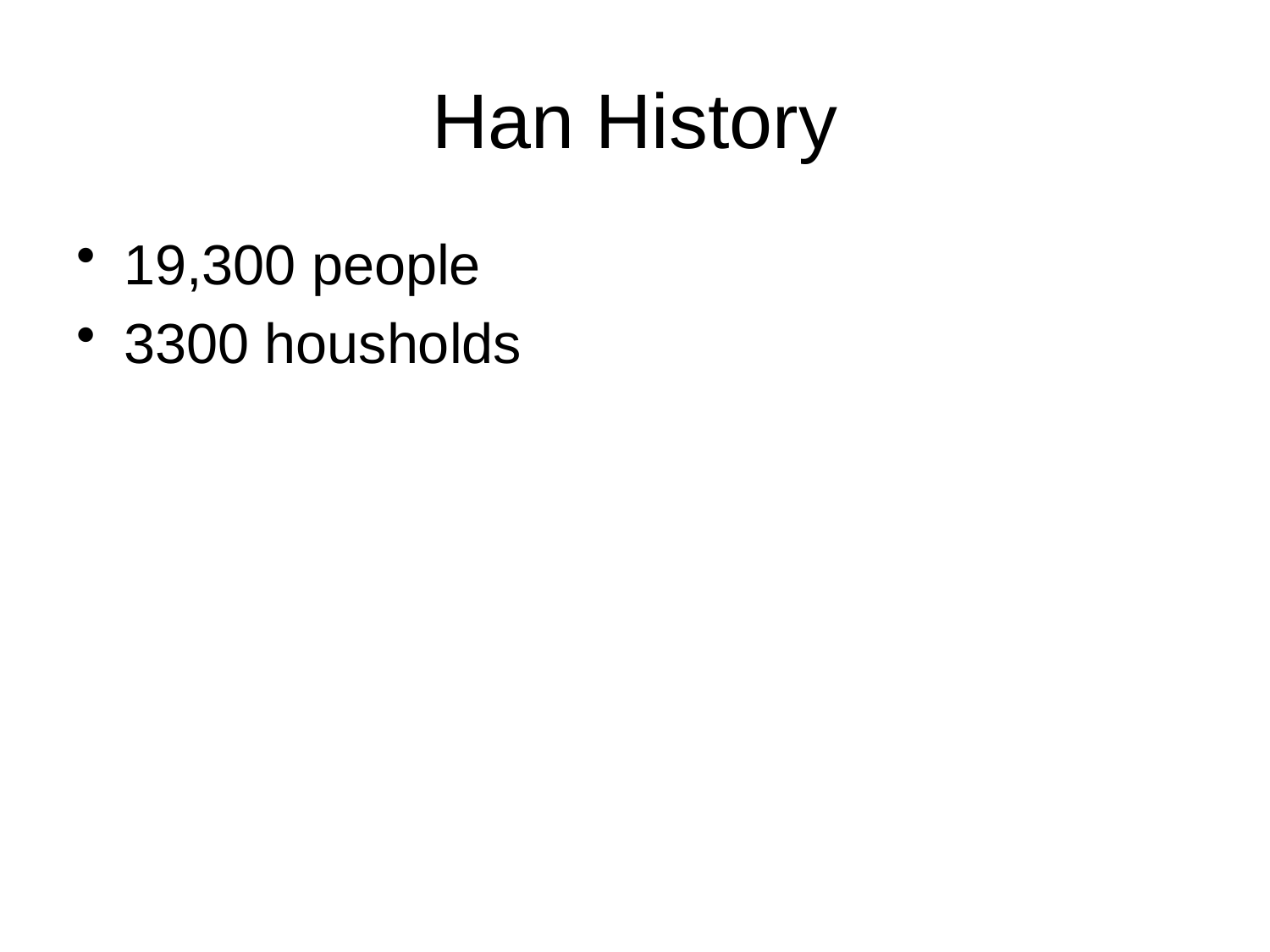

# Han History
19,300 people
3300 housholds